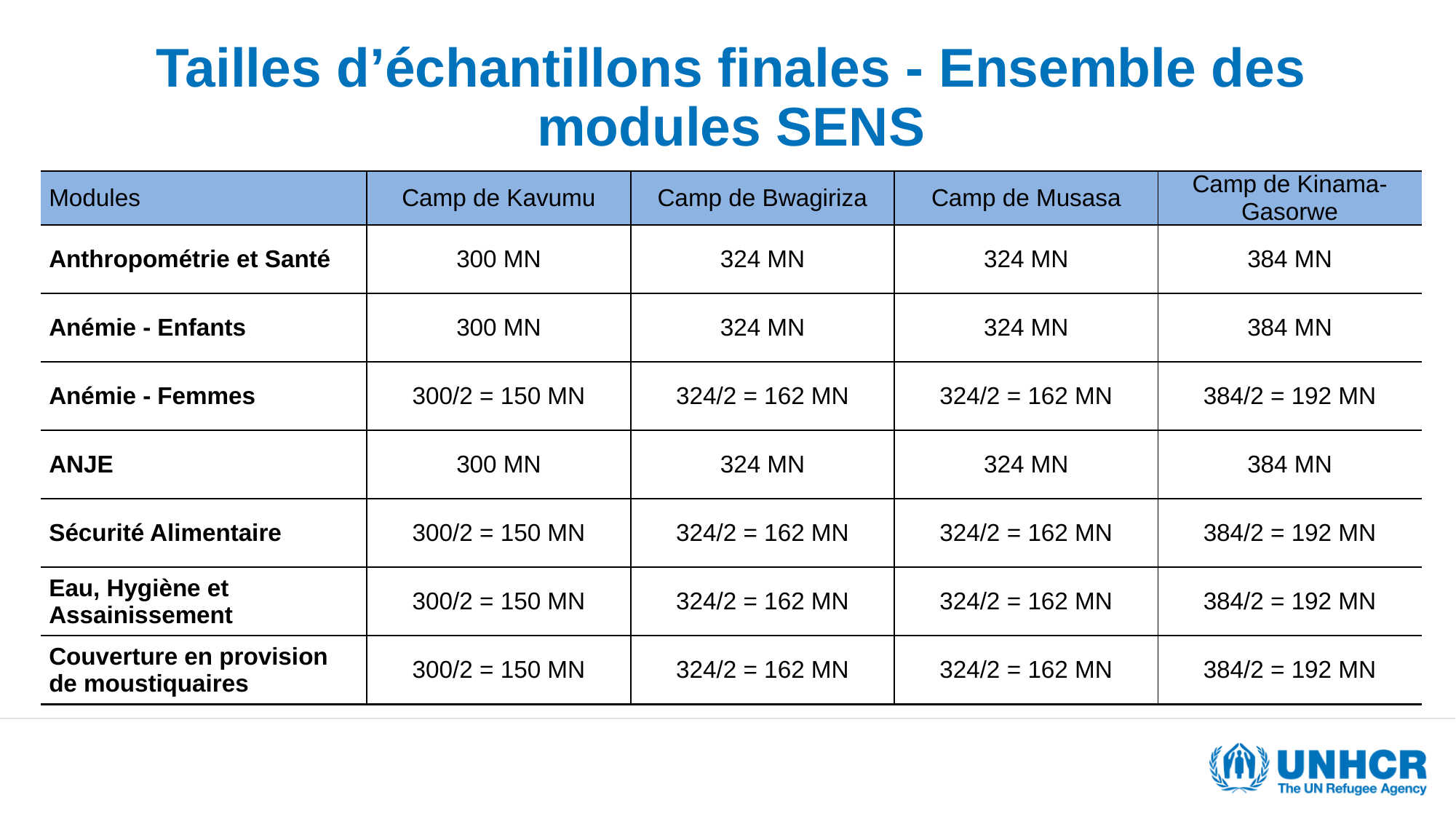

# Tailles d’échantillons finales - Ensemble des modules SENS
| Modules | Camp de Kavumu | Camp de Bwagiriza | Camp de Musasa | Camp de Kinama-Gasorwe |
| --- | --- | --- | --- | --- |
| Anthropométrie et Santé | 300 MN | 324 MN | 324 MN | 384 MN |
| Anémie - Enfants | 300 MN | 324 MN | 324 MN | 384 MN |
| Anémie - Femmes | 300/2 = 150 MN | 324/2 = 162 MN | 324/2 = 162 MN | 384/2 = 192 MN |
| ANJE | 300 MN | 324 MN | 324 MN | 384 MN |
| Sécurité Alimentaire | 300/2 = 150 MN | 324/2 = 162 MN | 324/2 = 162 MN | 384/2 = 192 MN |
| Eau, Hygiène et Assainissement | 300/2 = 150 MN | 324/2 = 162 MN | 324/2 = 162 MN | 384/2 = 192 MN |
| Couverture en provision de moustiquaires | 300/2 = 150 MN | 324/2 = 162 MN | 324/2 = 162 MN | 384/2 = 192 MN |